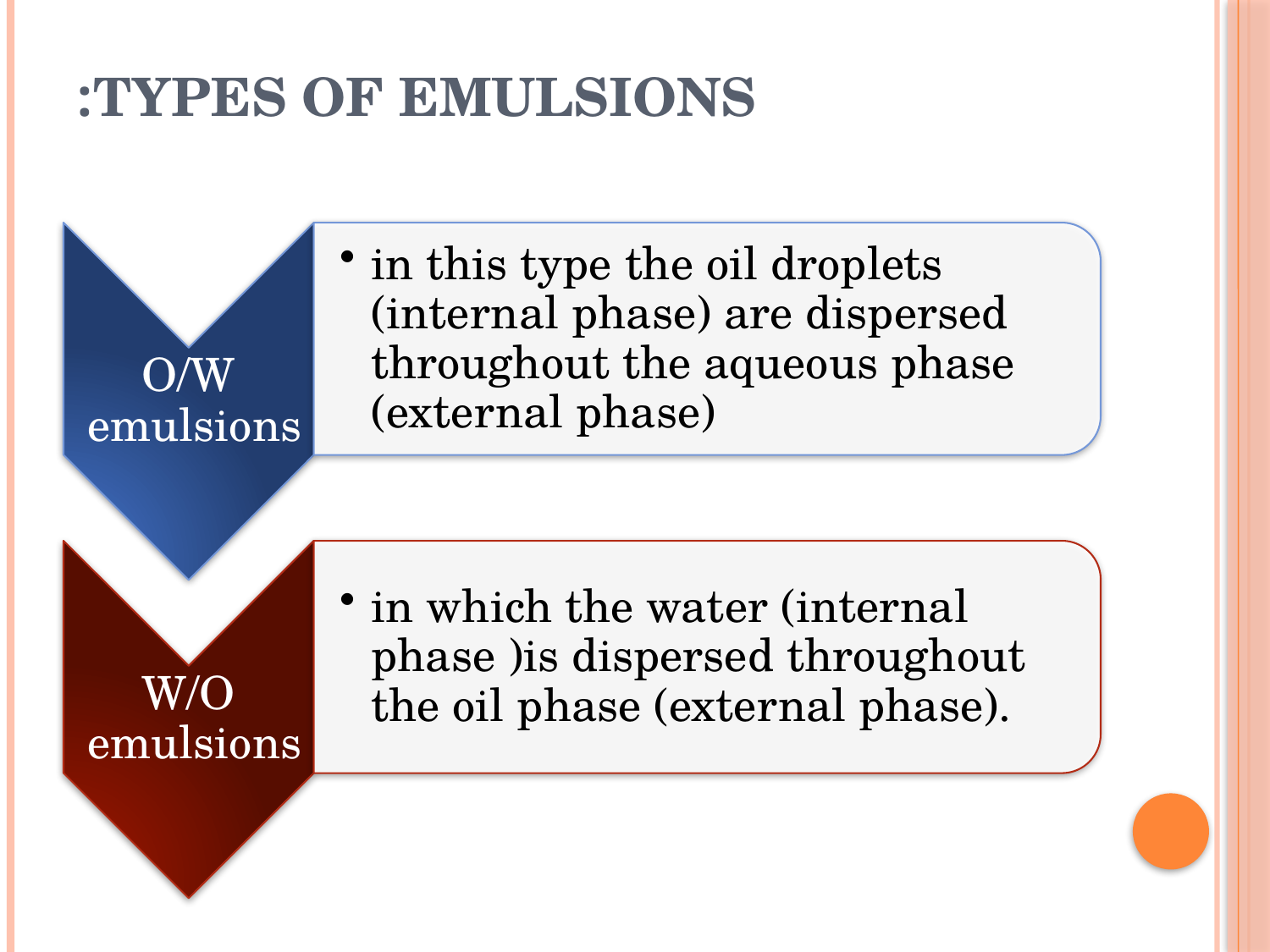

# Types of emulsions:
O/W emulsions
in this type the oil droplets (internal phase) are dispersed throughout the aqueous phase (external phase)
W/O emulsions
in which the water (internal phase )is dispersed throughout the oil phase (external phase).